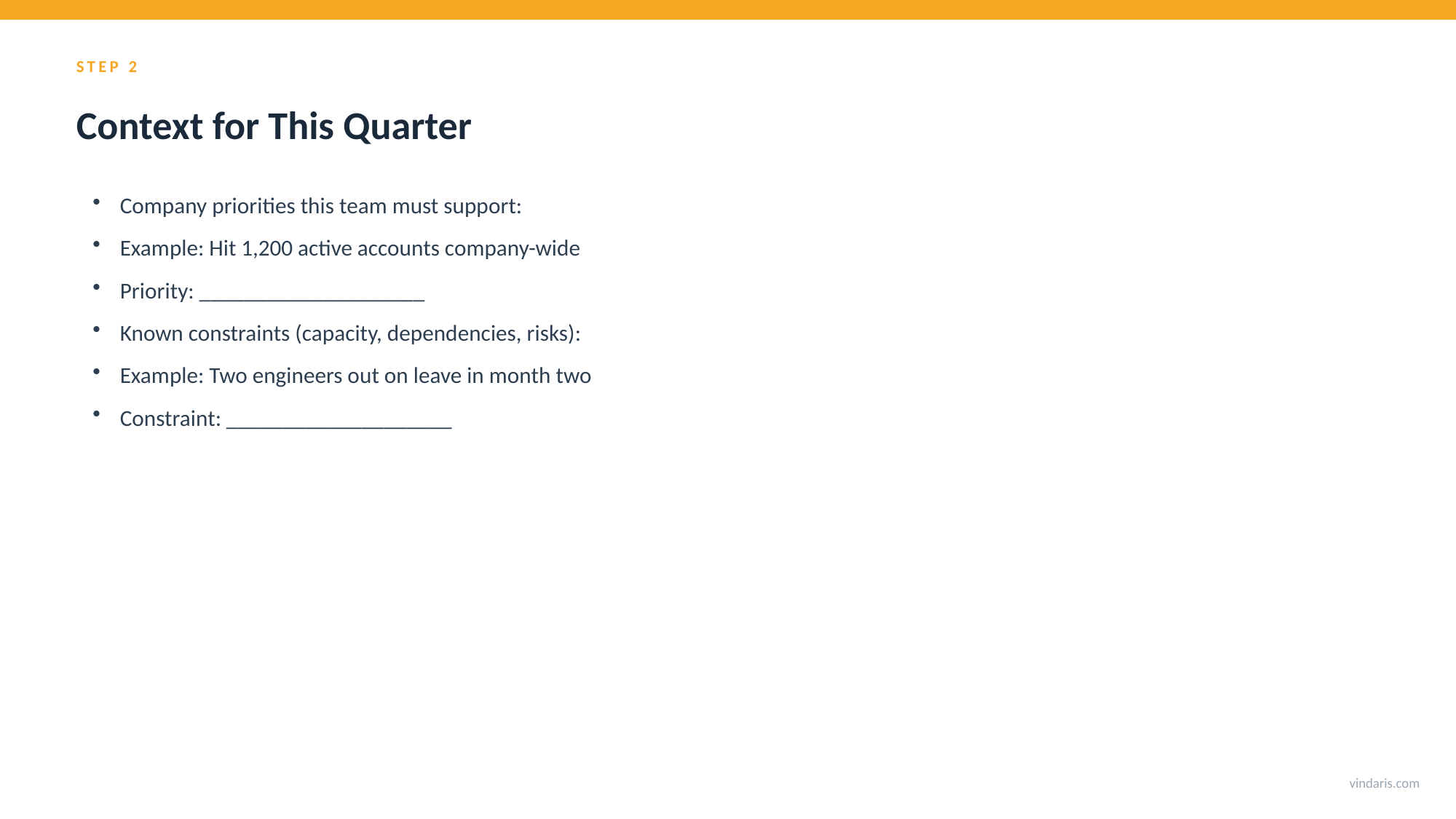

STEP 2
Context for This Quarter
Company priorities this team must support:
Example: Hit 1,200 active accounts company-wide
Priority: ____________________
Known constraints (capacity, dependencies, risks):
Example: Two engineers out on leave in month two
Constraint: ____________________